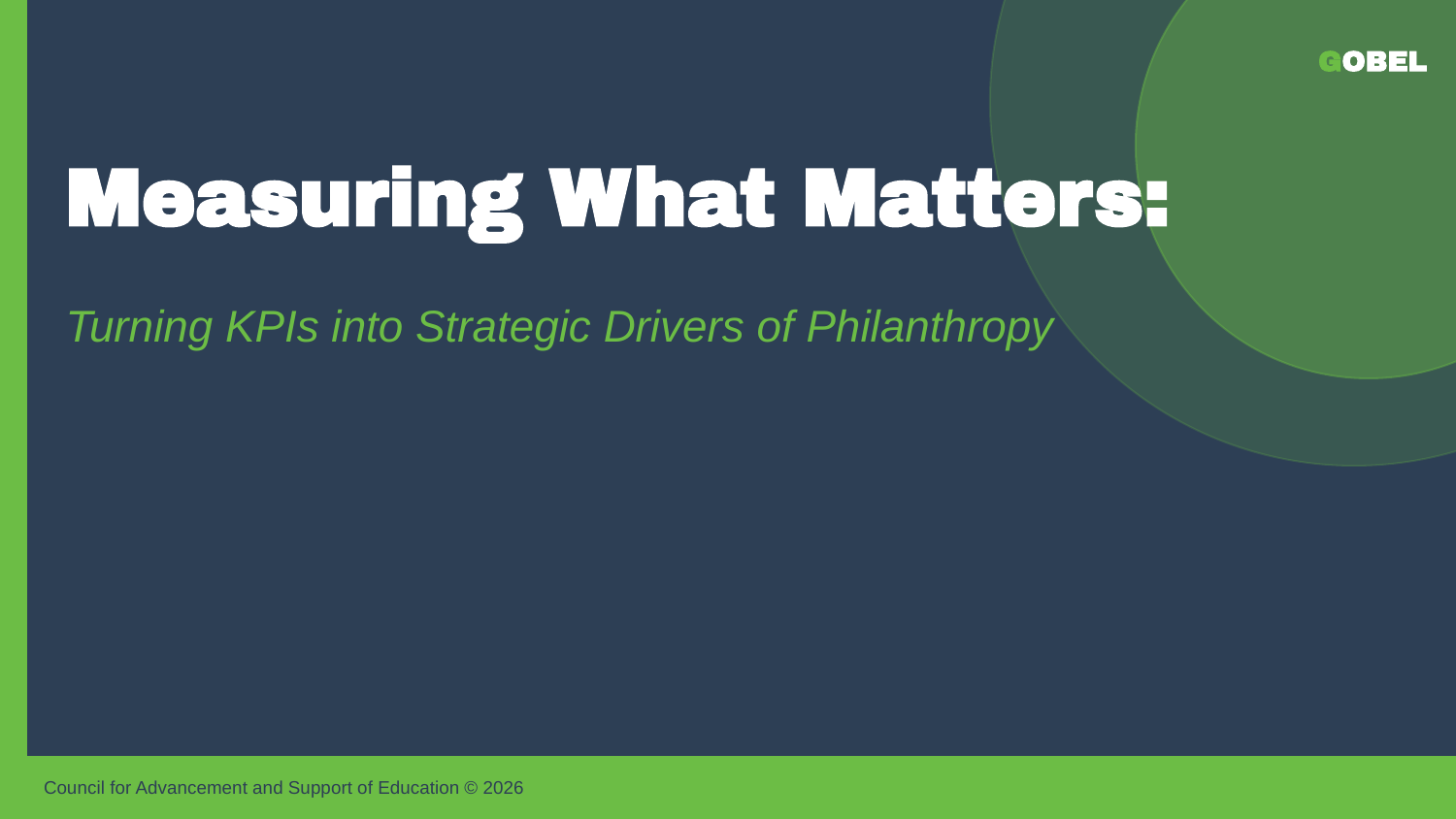

GOBEL
Measuring What Matters:
Turning KPIs into Strategic Drivers of Philanthropy

Council for Advancement and Support of Education © 2026